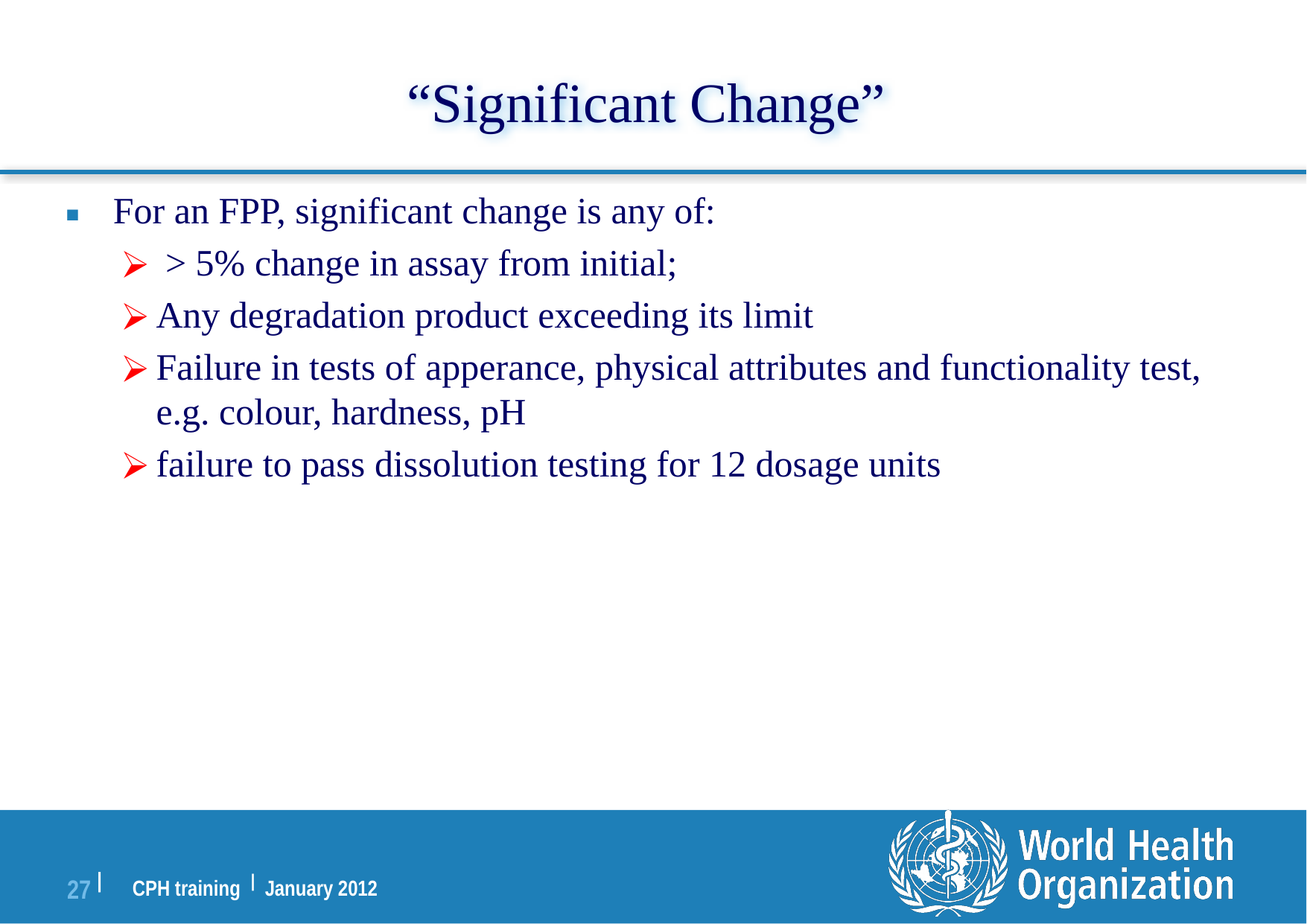

“Significant Change”
For an FPP, significant change is any of:
 > 5% change in assay from initial;
Any degradation product exceeding its limit
Failure in tests of apperance, physical attributes and functionality test, e.g. colour, hardness, pH
failure to pass dissolution testing for 12 dosage units